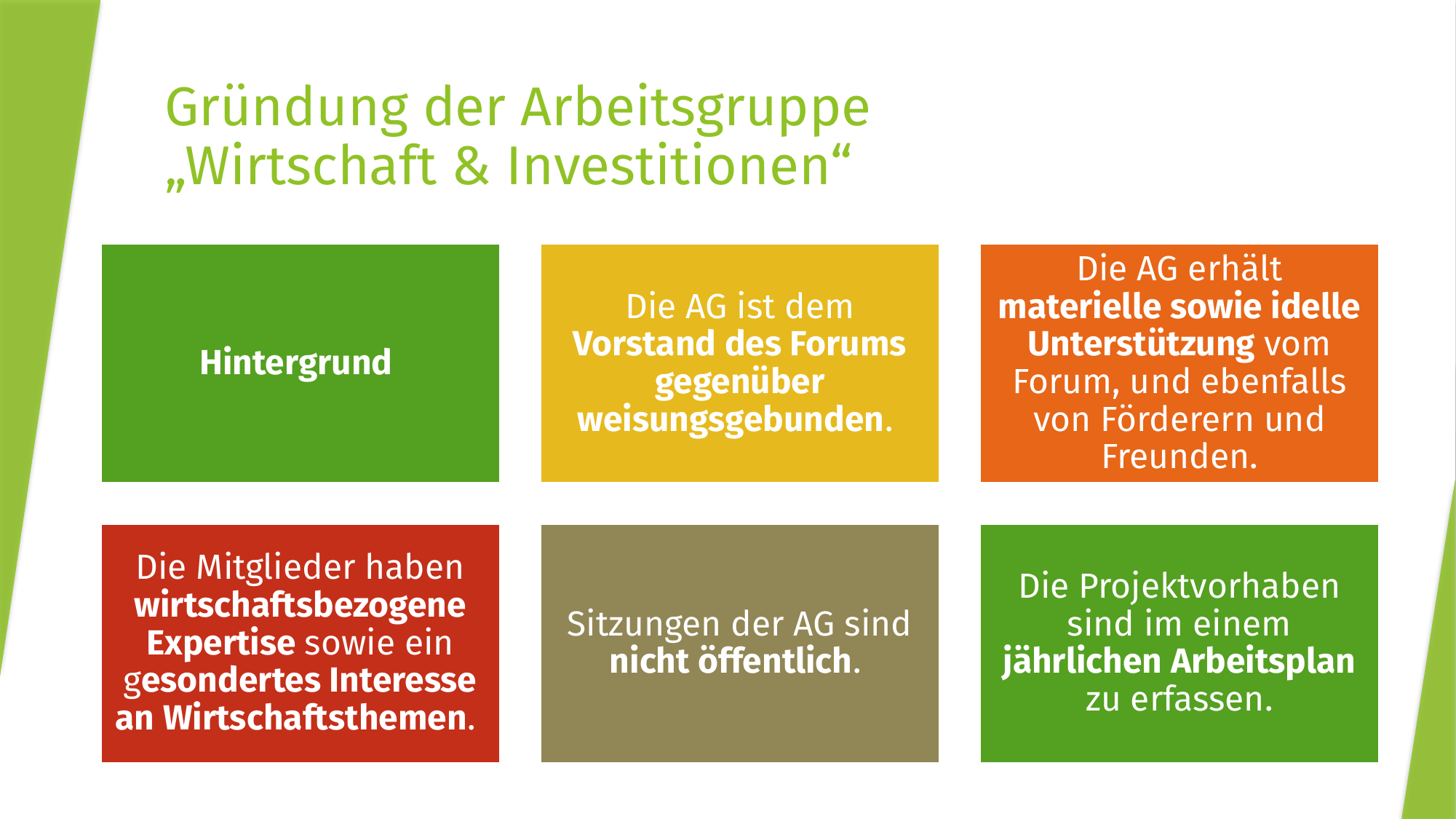

# Gründung der Arbeitsgruppe „Wirtschaft & Investitionen“
Hintergrund
Die AG ist dem Vorstand des Forums gegenüber weisungsgebunden.
Die AG erhält materielle sowie idelle Unterstützung vom Forum, und ebenfalls von Förderern und Freunden.
Die Mitglieder haben wirtschaftsbezogene Expertise sowie ein gesondertes Interesse an Wirtschaftsthemen.
Sitzungen der AG sind nicht öffentlich.
Die Projektvorhaben sind im einem jährlichen Arbeitsplan zu erfassen.